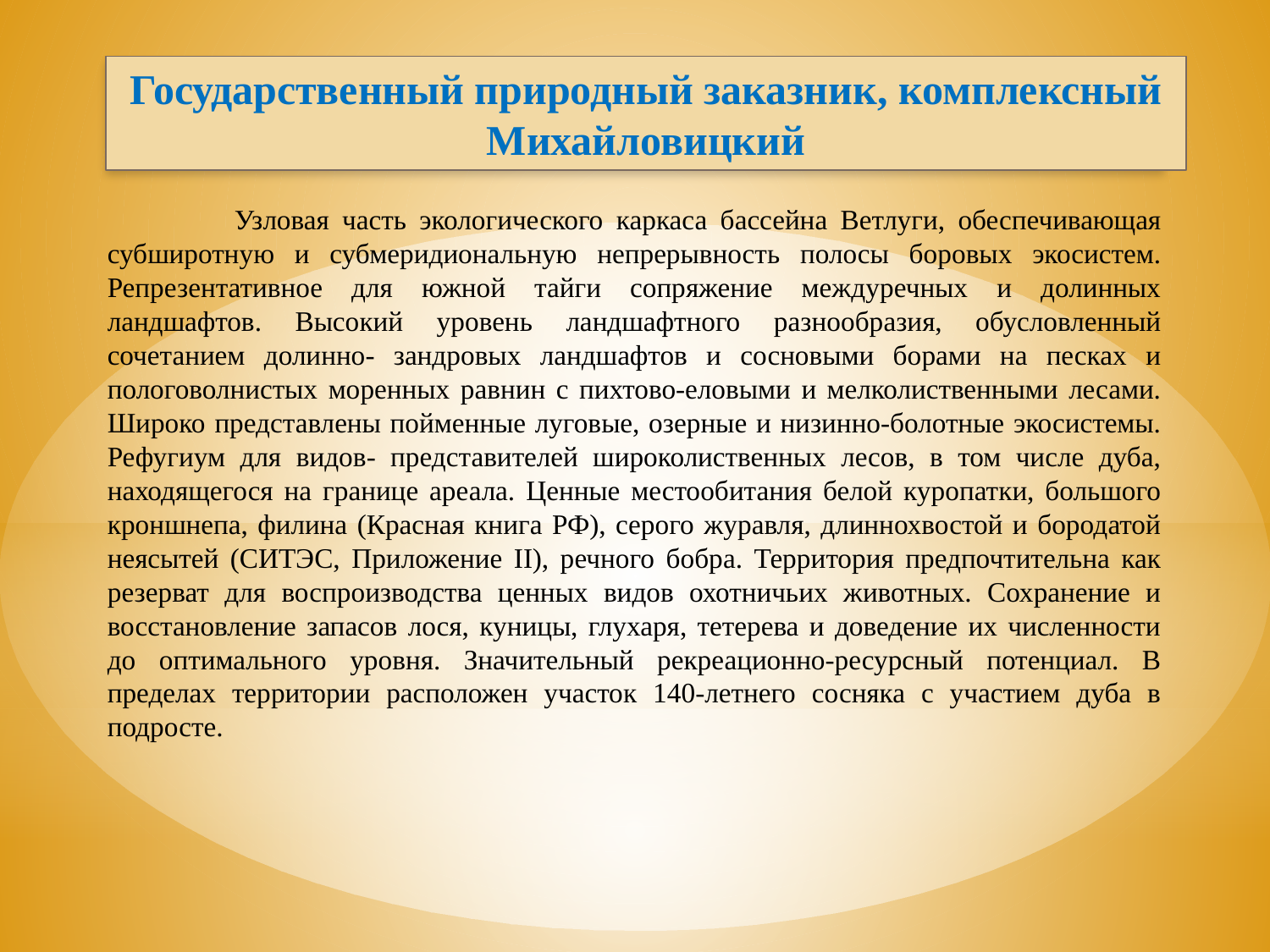

Государственный природный заказник, комплексный Михайловицкий
	Узловая часть экологического каркаса бассейна Ветлуги, обеспечивающая субширотную и субмеридиональную непрерывность полосы боровых экосистем. Репрезентативное для южной тайги сопряжение междуречных и долинных ландшафтов. Высокий уровень ландшафтного разнообразия, обусловленный сочетанием долинно- зандровых ландшафтов и сосновыми борами на песках и пологоволнистых моренных равнин с пихтово-еловыми и мелколиственными лесами. Широко представлены пойменные луговые, озерные и низинно-болотные экосистемы. Рефугиум для видов- представителей широколиственных лесов, в том числе дуба, находящегося на границе ареала. Ценные местообитания белой куропатки, большого кроншнепа, филина (Красная книга РФ), серого журавля, длиннохвостой и бородатой неясытей (СИТЭС, Приложение II), речного бобра. Территория предпочтительна как резерват для воспроизводства ценных видов охотничьих животных. Сохранение и восстановление запасов лося, куницы, глухаря, тетерева и доведение их численности до оптимального уровня. Значительный рекреационно-ресурсный потенциал. В пределах территории расположен участок 140-летнего сосняка с участием дуба в подросте.